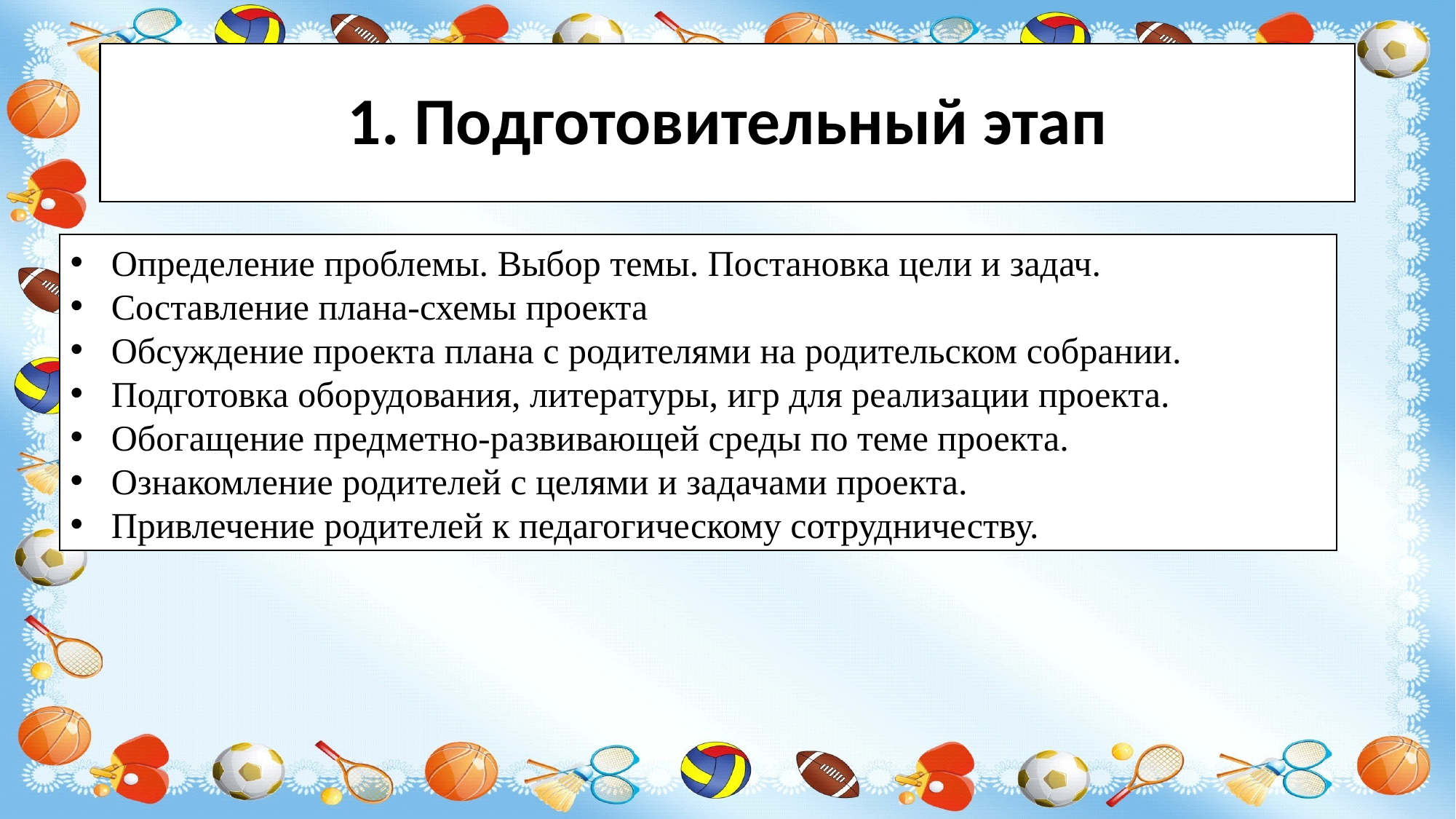

# 1. Подготовительный этап
Определение проблемы. Выбор темы. Постановка цели и задач.
Составление плана-схемы проекта
Обсуждение проекта плана с родителями на родительском собрании.
Подготовка оборудования, литературы, игр для реализации проекта.
Обогащение предметно-развивающей среды по теме проекта.
Ознакомление родителей с целями и задачами проекта.
Привлечение родителей к педагогическому сотрудничеству.